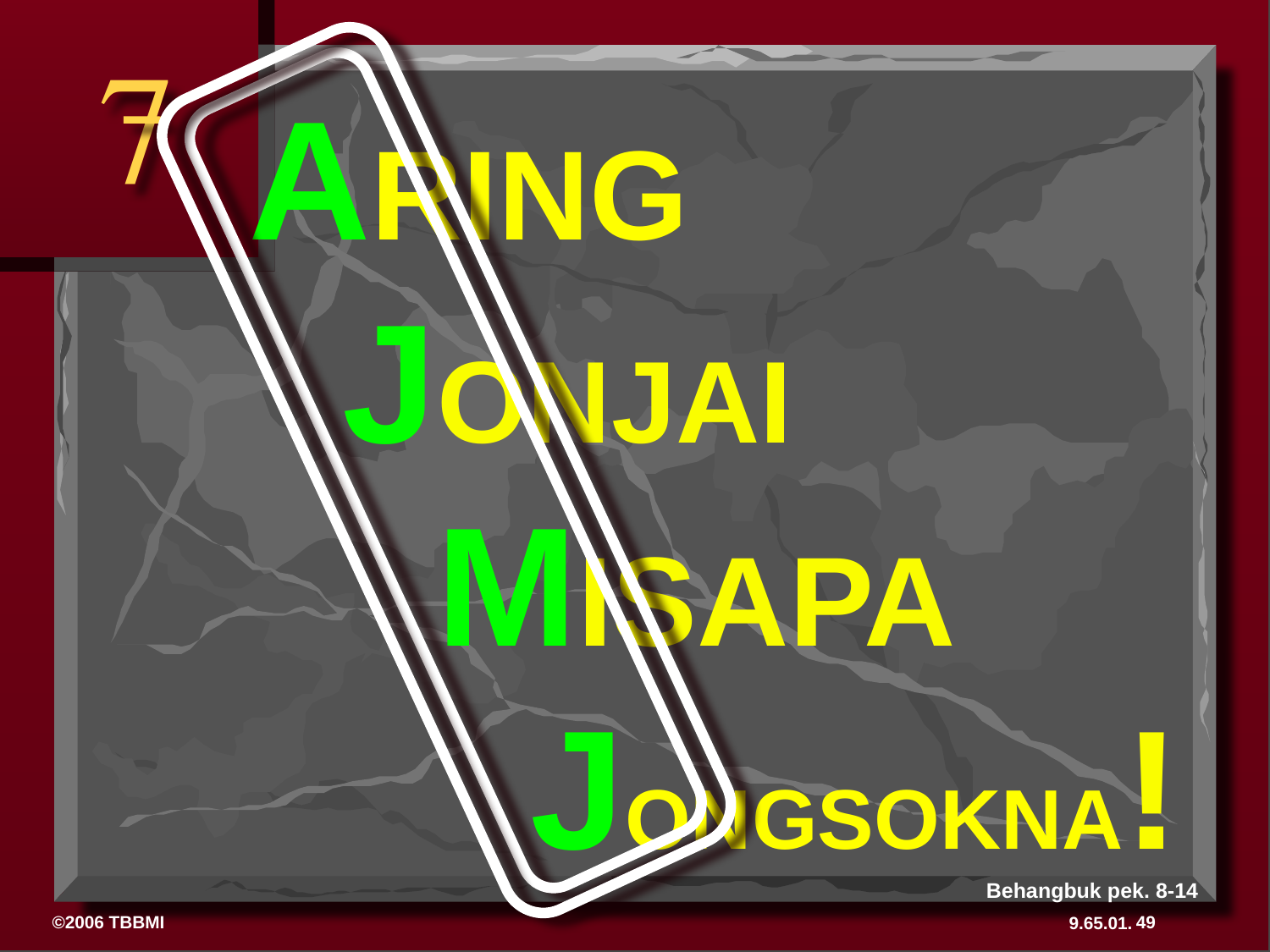

7

ARING
  JONJAI
    MISAPA
      JONGSOKNA!

# A Judge Must Judge

Behangbuk pek. 8-14
49